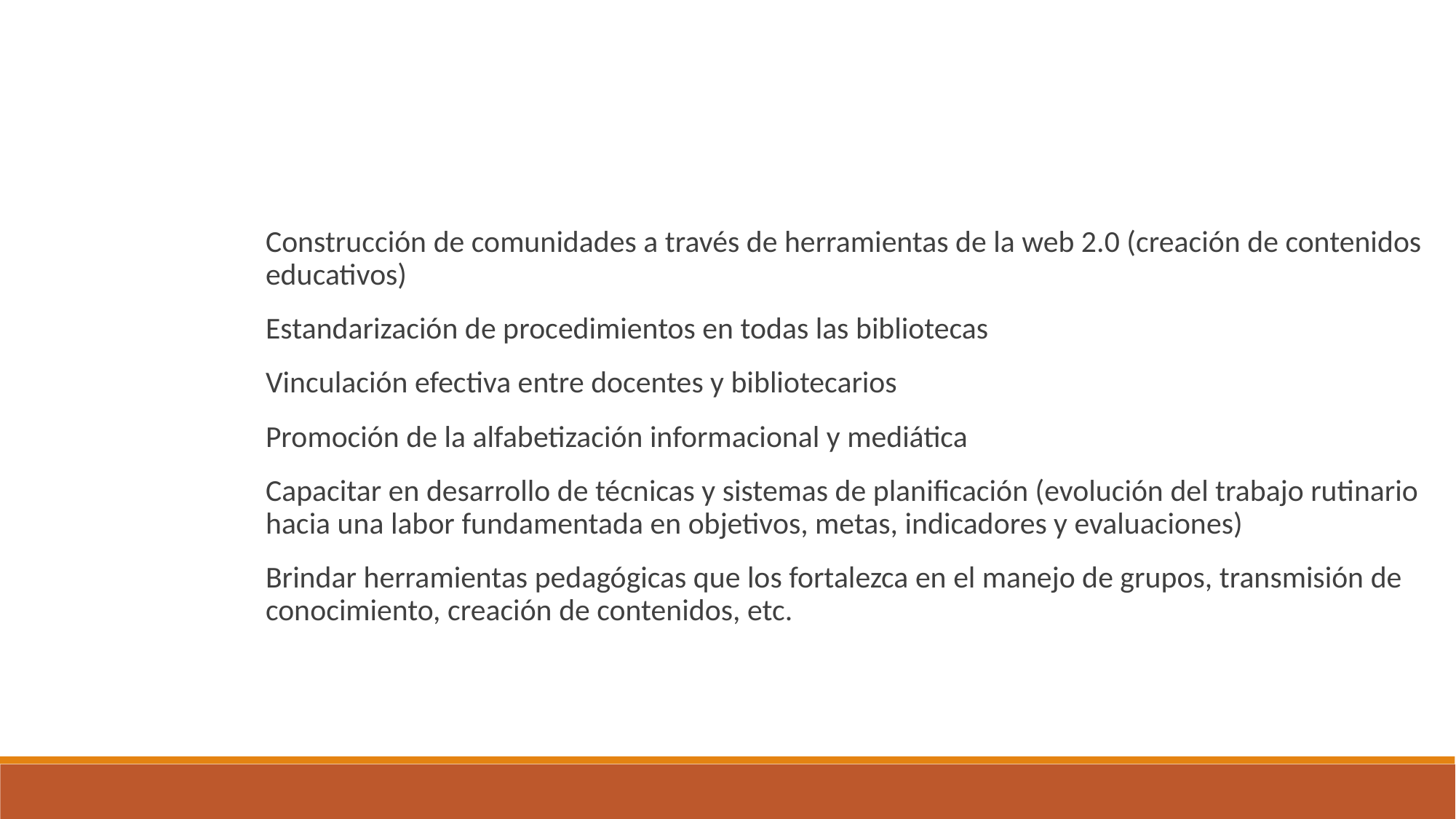

Construcción de comunidades a través de herramientas de la web 2.0 (creación de contenidos educativos)
Estandarización de procedimientos en todas las bibliotecas
Vinculación efectiva entre docentes y bibliotecarios
Promoción de la alfabetización informacional y mediática
Capacitar en desarrollo de técnicas y sistemas de planificación (evolución del trabajo rutinario hacia una labor fundamentada en objetivos, metas, indicadores y evaluaciones)
Brindar herramientas pedagógicas que los fortalezca en el manejo de grupos, transmisión de conocimiento, creación de contenidos, etc.